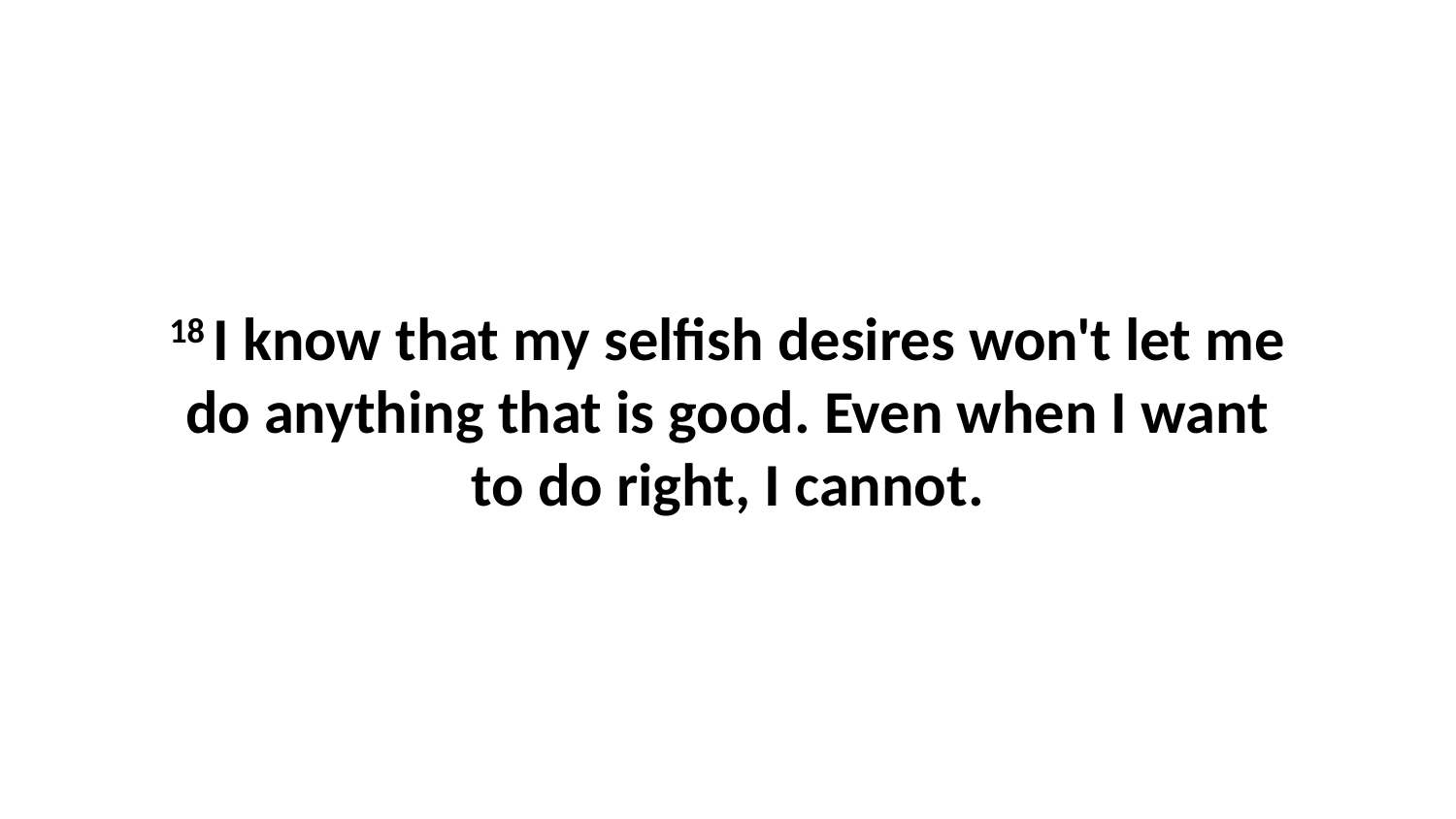

18 I know that my selfish desires won't let me do anything that is good. Even when I want to do right, I cannot.